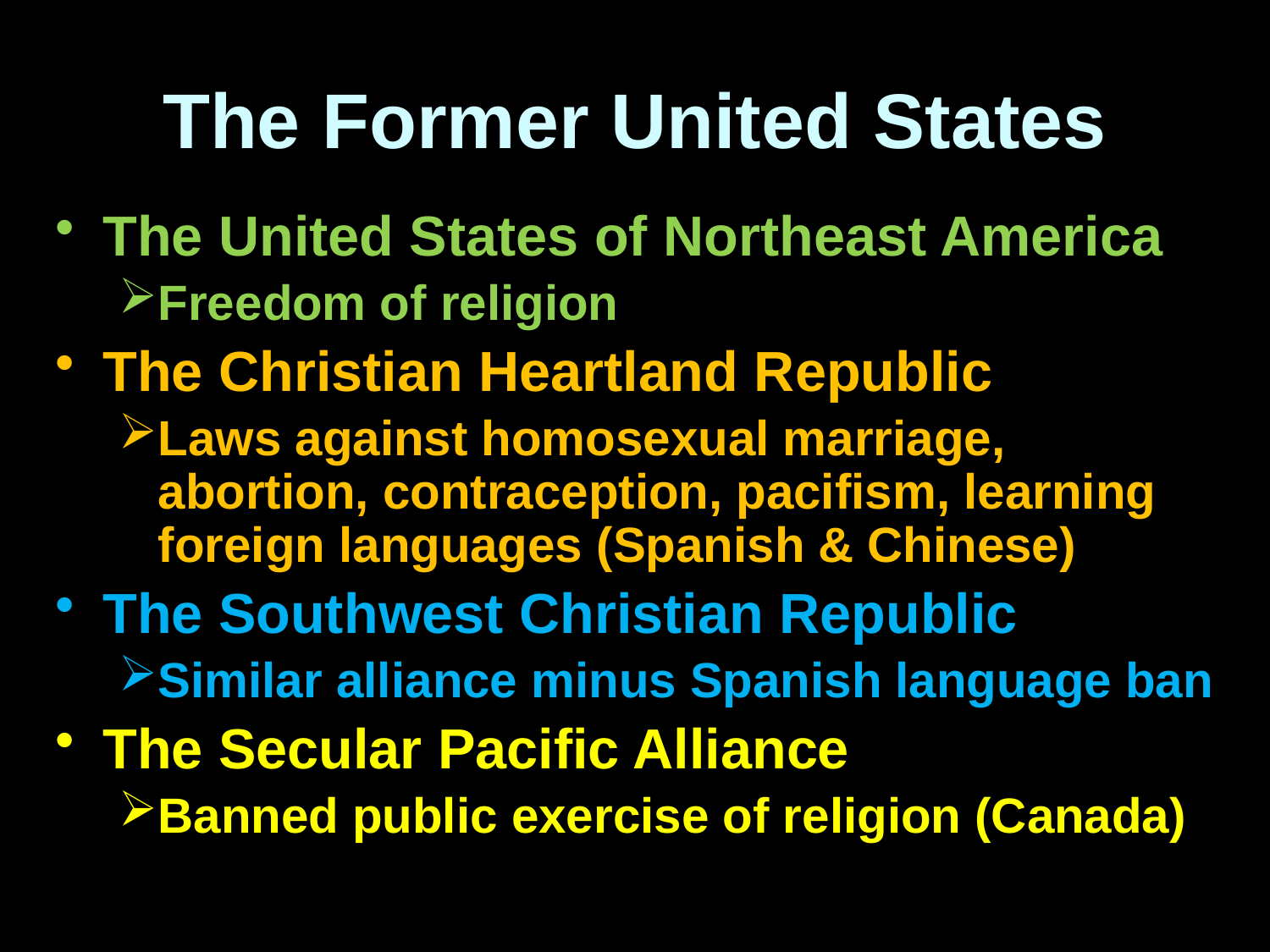

# The Former United States
The United States of Northeast America
Freedom of religion
The Christian Heartland Republic
Laws against homosexual marriage, abortion, contraception, pacifism, learning foreign languages (Spanish & Chinese)
The Southwest Christian Republic
Similar alliance minus Spanish language ban
The Secular Pacific Alliance
Banned public exercise of religion (Canada)